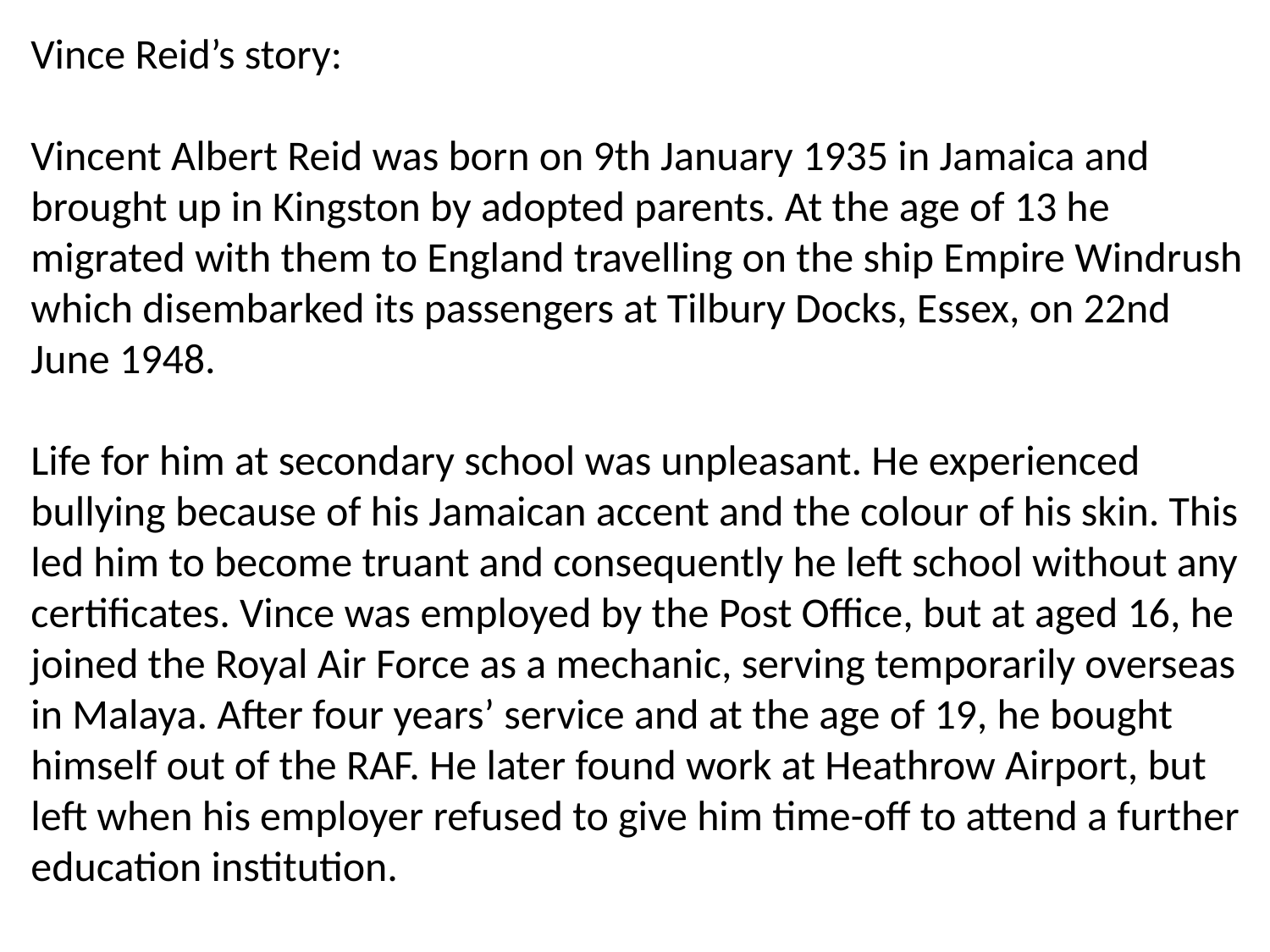

Vince Reid’s story:

Vincent Albert Reid was born on 9th January 1935 in Jamaica and brought up in Kingston by adopted parents. At the age of 13 he migrated with them to England travelling on the ship Empire Windrush which disembarked its passengers at Tilbury Docks, Essex, on 22nd June 1948.

Life for him at secondary school was unpleasant. He experienced bullying because of his Jamaican accent and the colour of his skin. This led him to become truant and consequently he left school without any certificates. Vince was employed by the Post Office, but at aged 16, he joined the Royal Air Force as a mechanic, serving temporarily overseas in Malaya. After four years’ service and at the age of 19, he bought himself out of the RAF. He later found work at Heathrow Airport, but left when his employer refused to give him time-off to attend a further education institution.